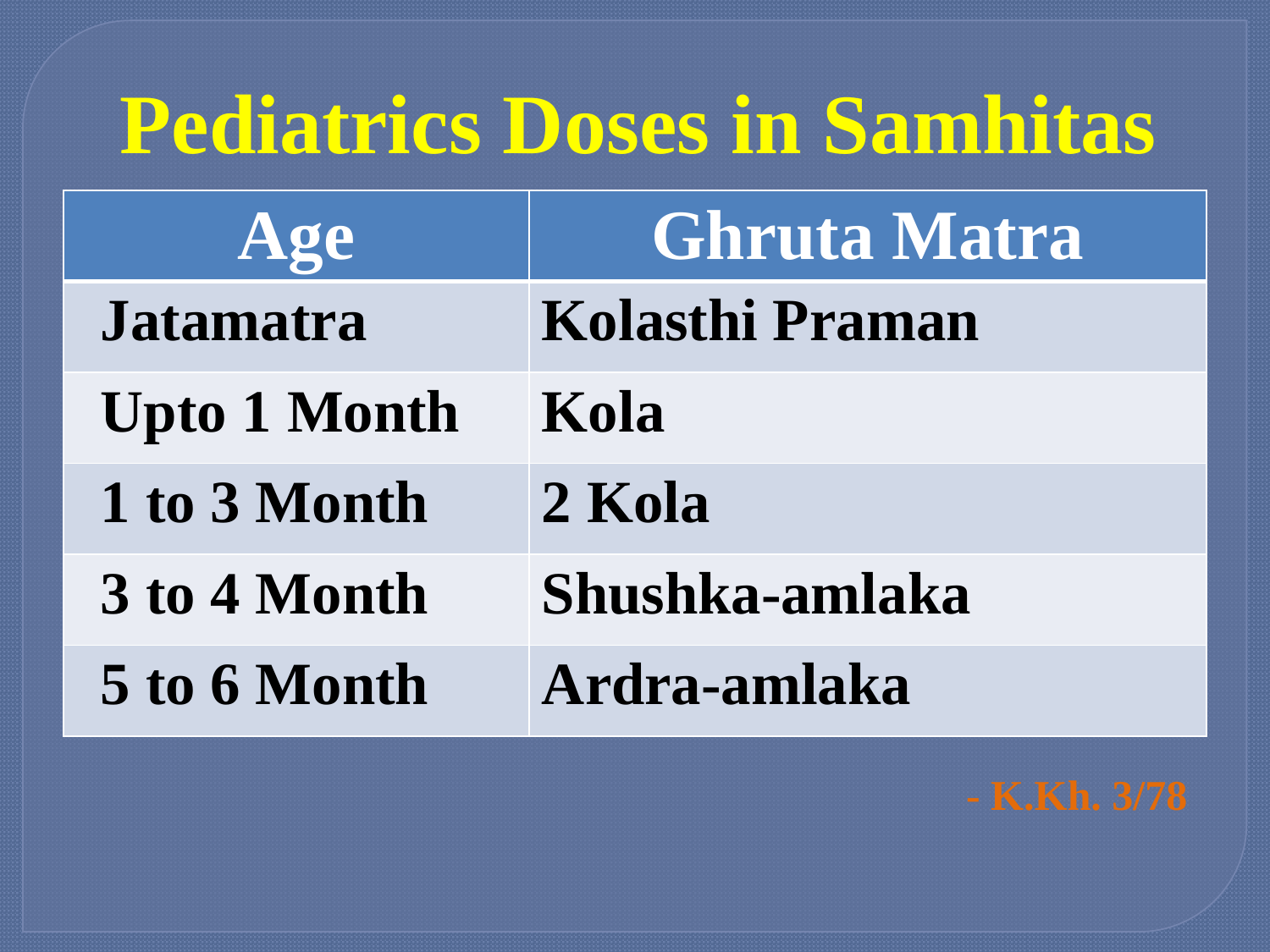

# Pediatrics Doses in Samhitas
| Age | Ghruta Matra |
| --- | --- |
| Jatamatra | Kolasthi Praman |
| Upto 1 Month | Kola |
| 1 to 3 Month | 2 Kola |
| 3 to 4 Month | Shushka-amlaka |
| 5 to 6 Month | Ardra-amlaka |
- K.Kh. 3/78